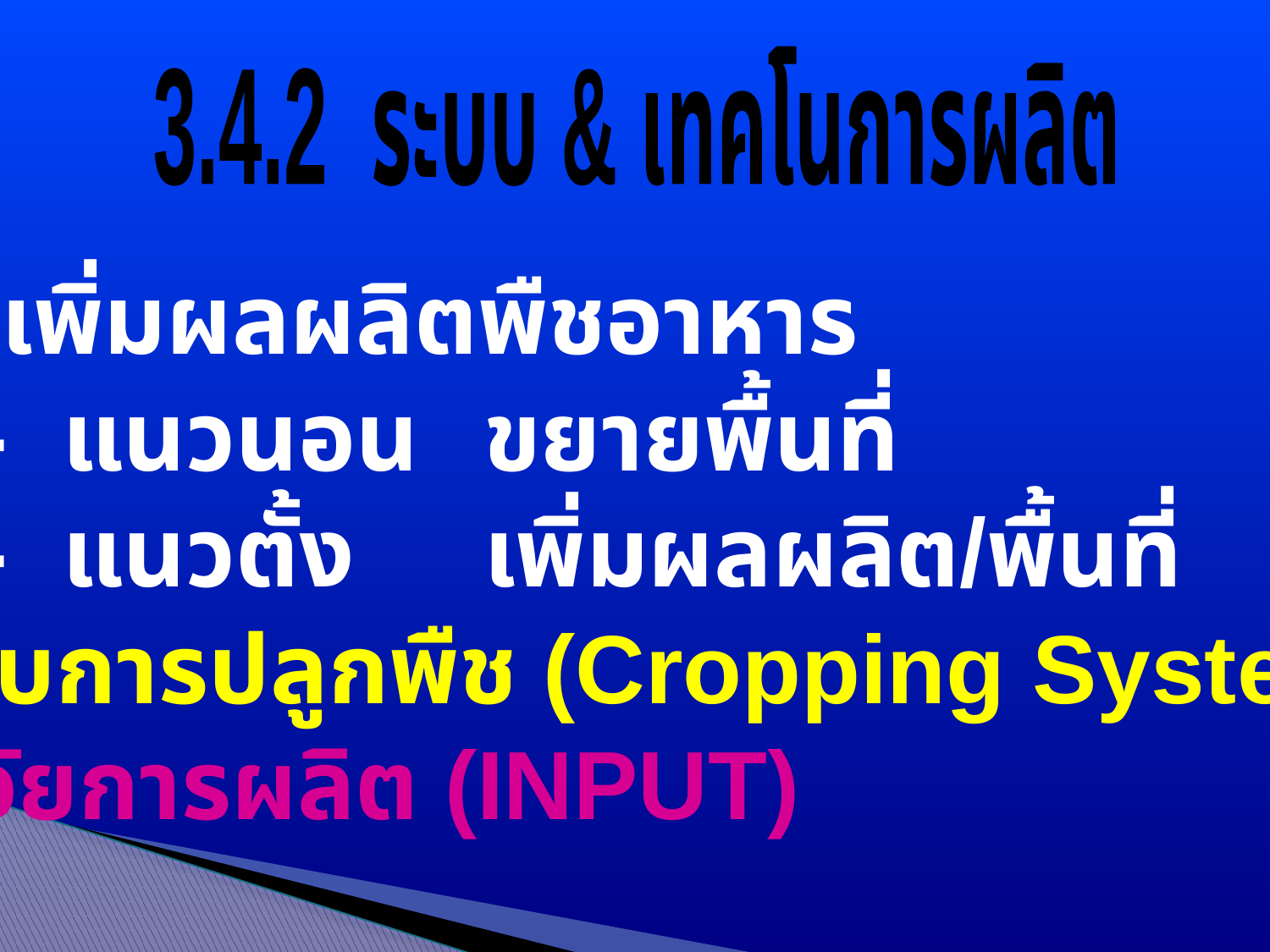

3.4.2  ระบบ & เทคโนการผลิต
การเพิ่มผลผลิตพืชอาหาร
	-  แนวนอน  	ขยายพื้นที่
	-  แนวตั้ง		เพิ่มผลผลิต/พื้นที่
ระบบการปลูกพืช (Cropping Systems)
ปัจจัยการผลิต (INPUT)